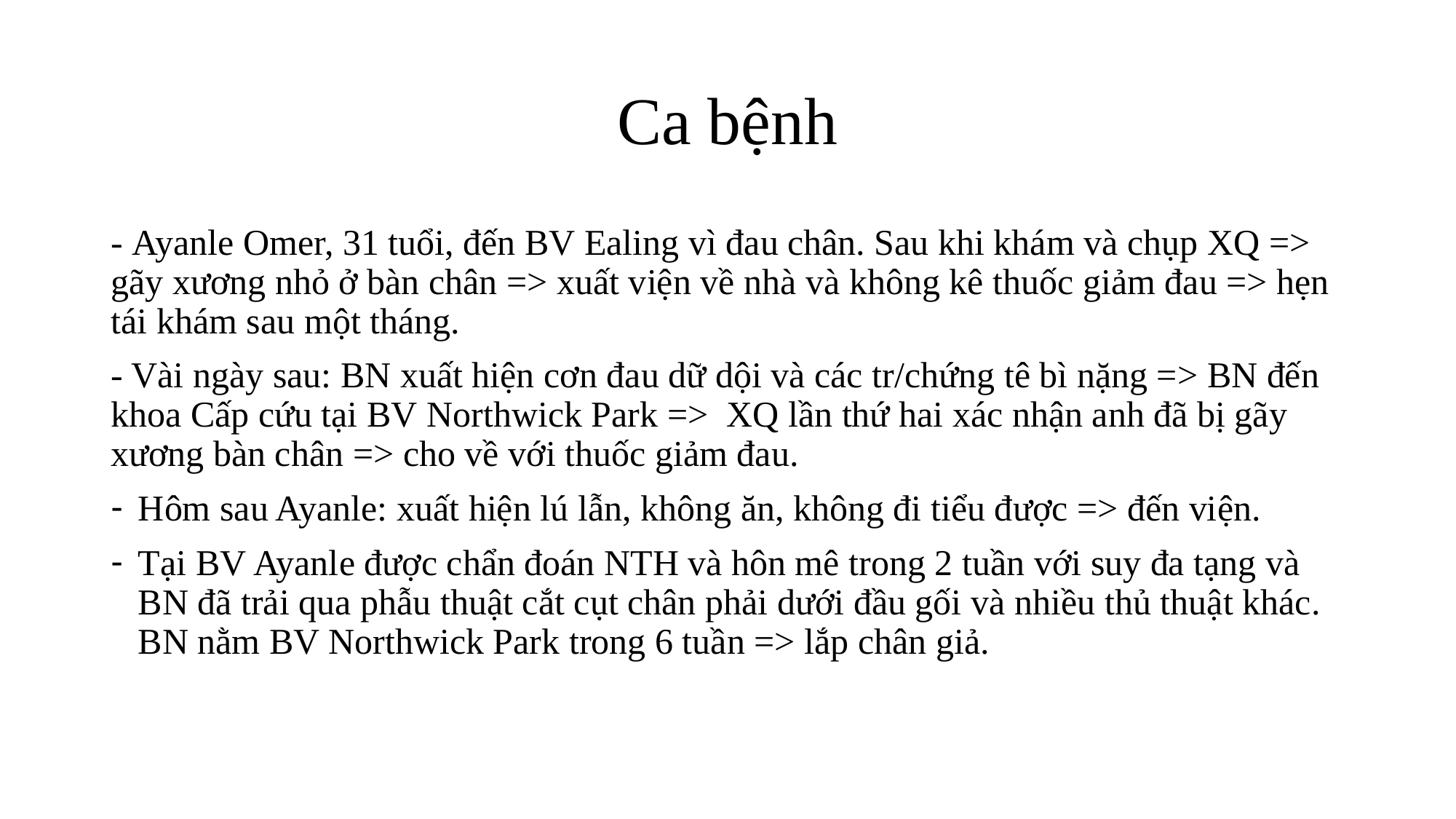

# Ca bệnh
- Ayanle Omer, 31 tuổi, đến BV Ealing vì đau chân. Sau khi khám và chụp XQ => gãy xương nhỏ ở bàn chân => xuất viện về nhà và không kê thuốc giảm đau => hẹn tái khám sau một tháng.
- Vài ngày sau: BN xuất hiện cơn đau dữ dội và các tr/chứng tê bì nặng => BN đến khoa Cấp cứu tại BV Northwick Park =>  XQ lần thứ hai xác nhận anh đã bị gãy xương bàn chân => cho về với thuốc giảm đau.
Hôm sau Ayanle: xuất hiện lú lẫn, không ăn, không đi tiểu được => đến viện.
Tại BV Ayanle được chẩn đoán NTH và hôn mê trong 2 tuần với suy đa tạng và BN đã trải qua phẫu thuật cắt cụt chân phải dưới đầu gối và nhiều thủ thuật khác. BN nằm BV Northwick Park trong 6 tuần => lắp chân giả.